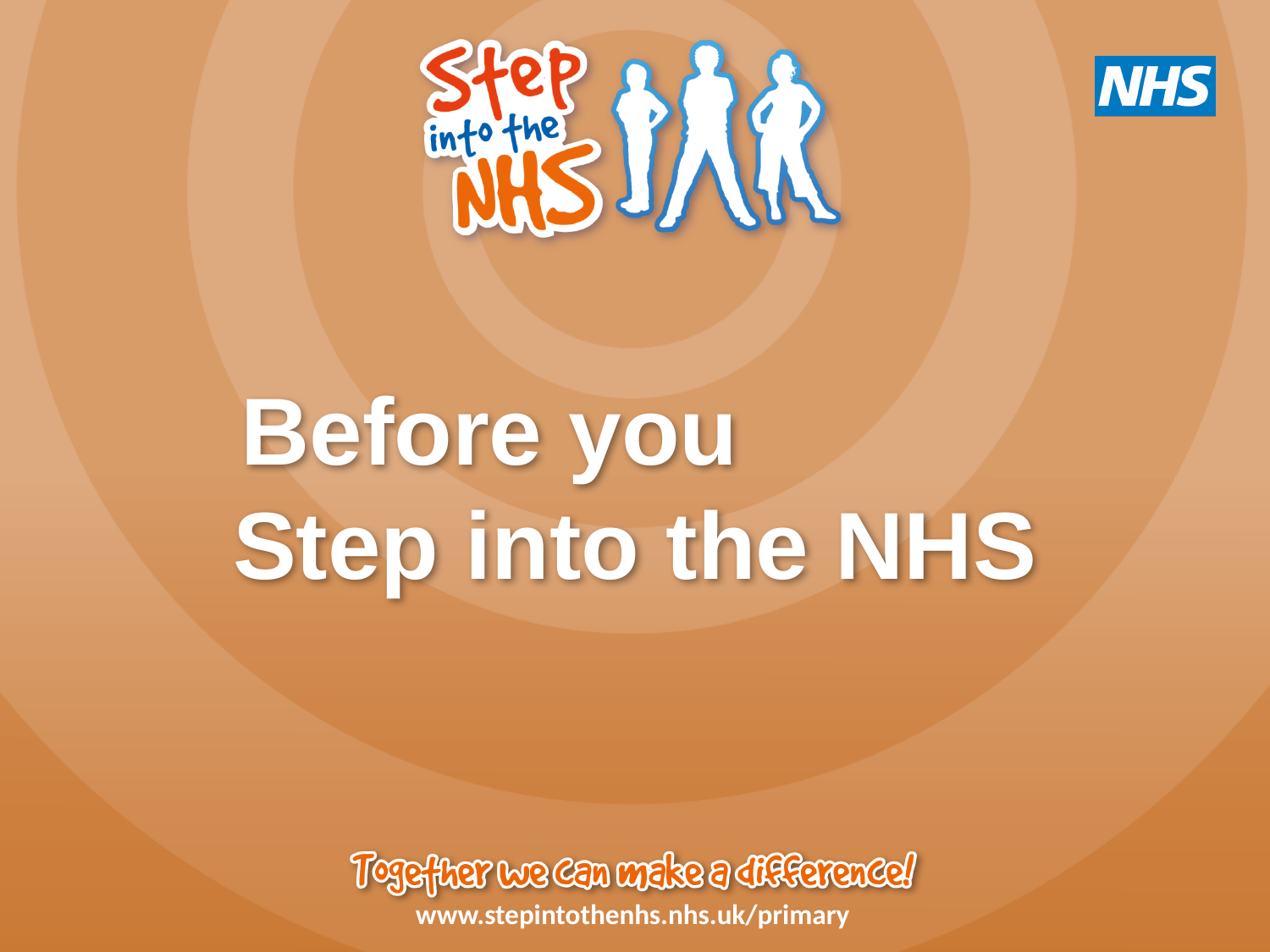

# Before you           Step into the NHS